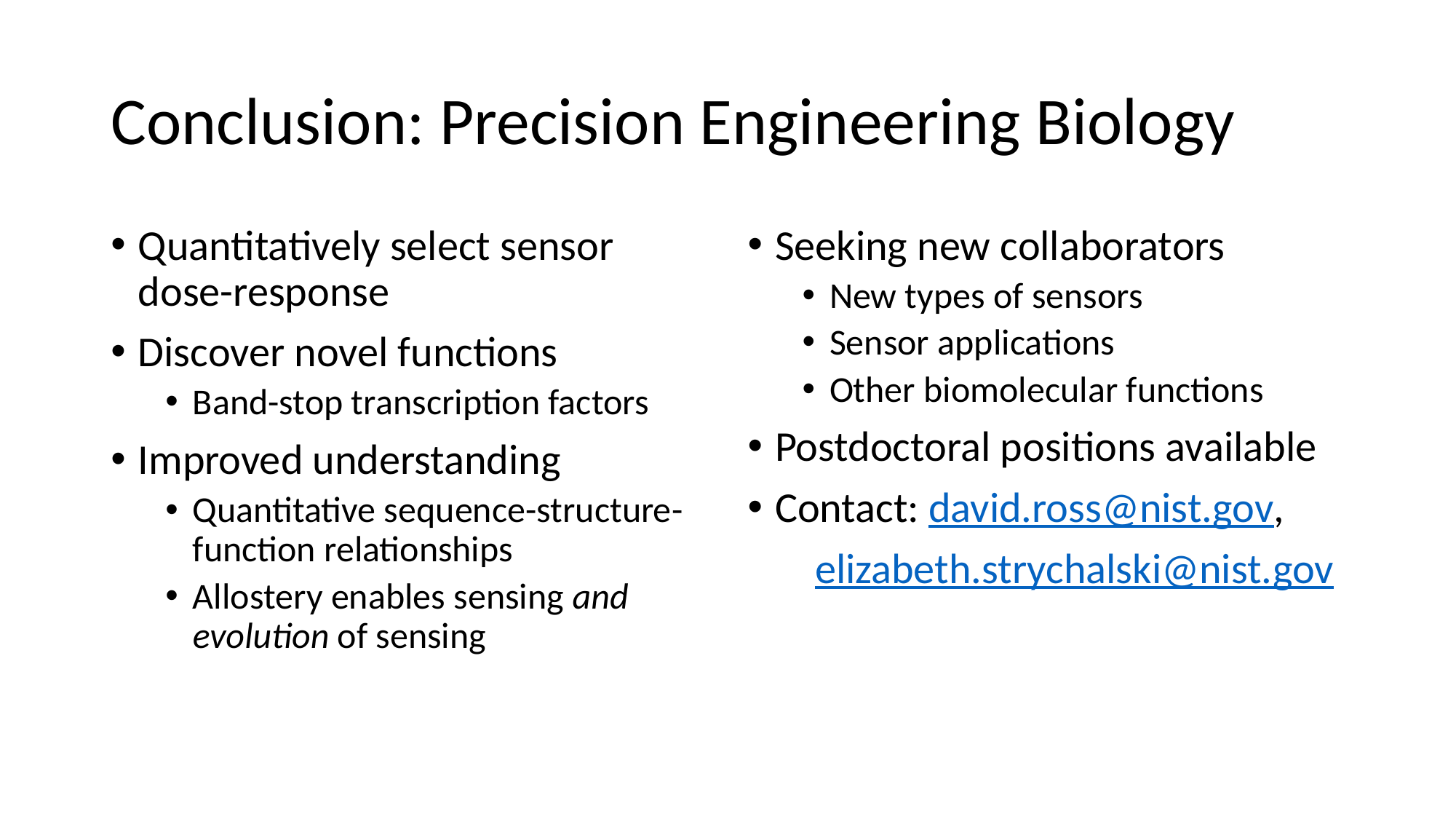

# Conclusion: Precision Engineering Biology
Quantitatively select sensor dose-response
Discover novel functions
Band-stop transcription factors
Improved understanding
Quantitative sequence-structure-function relationships
Allostery enables sensing and evolution of sensing
Seeking new collaborators
New types of sensors
Sensor applications
Other biomolecular functions
Postdoctoral positions available
Contact: david.ross@nist.gov,
       elizabeth.strychalski@nist.gov